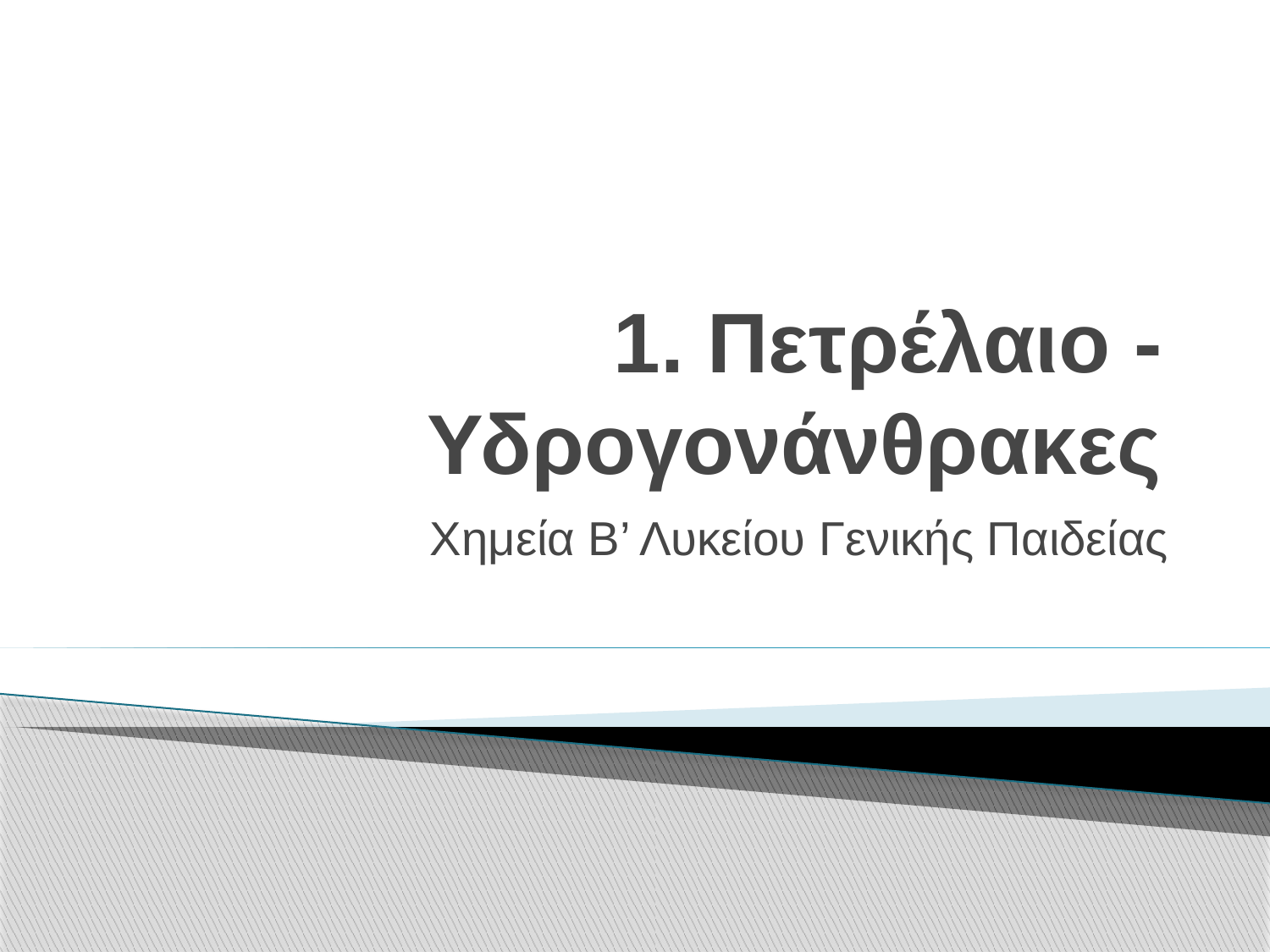

# 1. Πετρέλαιο - Υδρογονάνθρακες
Χημεία Β’ Λυκείου Γενικής Παιδείας